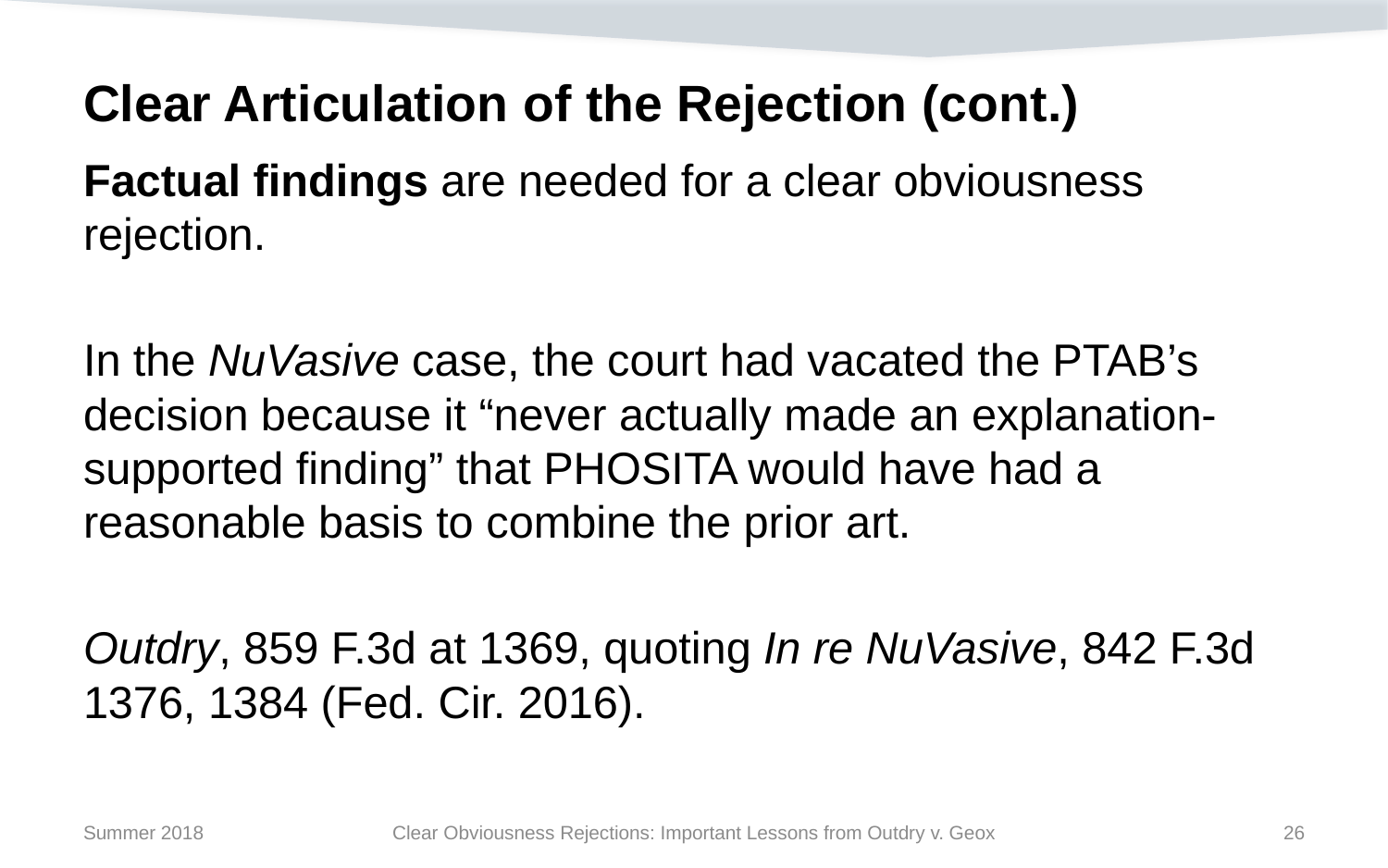

# Clear Articulation of the Rejection (cont.)
Factual findings are needed for a clear obviousness rejection.

In the NuVasive case, the court had vacated the PTAB’s decision because it “never actually made an explanation-supported finding” that PHOSITA would have had a reasonable basis to combine the prior art.

Outdry, 859 F.3d at 1369, quoting In re NuVasive, 842 F.3d 1376, 1384 (Fed. Cir. 2016).

Summer 2018
Clear Obviousness Rejections: Important Lessons from Outdry v. Geox
26